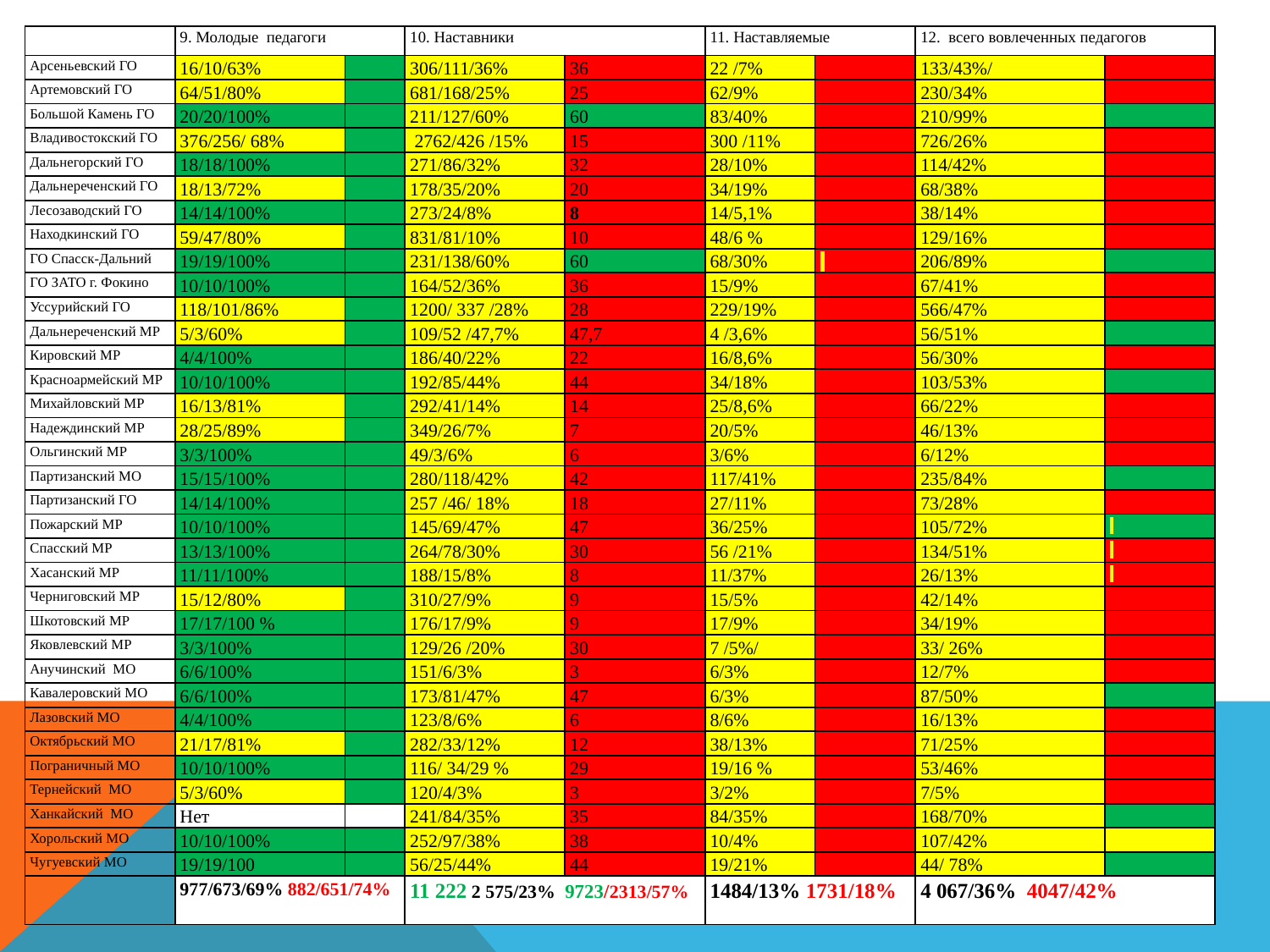

|  | 9. Молодые педагоги |  | 10. Наставники |  | 11. Наставляемые |  | 12. всего вовлеченных педагогов |  |
| --- | --- | --- | --- | --- | --- | --- | --- | --- |
| Арсеньевский ГО | 16/10/63% |  | 306/111/36% | 36 | 22 /7% |  | 133/43%/ |  |
| Артемовский ГО | 64/51/80% |  | 681/168/25% | 25 | 62/9% |  | 230/34% |  |
| Большой Камень ГО | 20/20/100% |  | 211/127/60% | 60 | 83/40% |  | 210/99% |  |
| Владивостокский ГО | 376/256/ 68% |  | 2762/426 /15% | 15 | 300 /11% |  | 726/26% |  |
| Дальнегорский ГО | 18/18/100% |  | 271/86/32% | 32 | 28/10% |  | 114/42% |  |
| Дальнереченский ГО | 18/13/72% |  | 178/35/20% | 20 | 34/19% |  | 68/38% |  |
| Лесозаводский ГО | 14/14/100% |  | 273/24/8% | 8 | 14/5,1% |  | 38/14% |  |
| Находкинский ГО | 59/47/80% |  | 831/81/10% | 10 | 48/6 % |  | 129/16% |  |
| ГО Спасск-Дальний | 19/19/100% |  | 231/138/60% | 60 | 68/30% |  | 206/89% |  |
| ГО ЗАТО г. Фокино | 10/10/100% |  | 164/52/36% | 36 | 15/9% |  | 67/41% |  |
| Уссурийский ГО | 118/101/86% |  | 1200/ 337 /28% | 28 | 229/19% |  | 566/47% |  |
| Дальнереченский МР | 5/3/60% |  | 109/52 /47,7% | 47,7 | 4 /3,6% |  | 56/51% |  |
| Кировский МР | 4/4/100% |  | 186/40/22% | 22 | 16/8,6% |  | 56/30% |  |
| Красноармейский МР | 10/10/100% |  | 192/85/44% | 44 | 34/18% |  | 103/53% |  |
| Михайловский МР | 16/13/81% |  | 292/41/14% | 14 | 25/8,6% |  | 66/22% |  |
| Надеждинский МР | 28/25/89% |  | 349/26/7% | 7 | 20/5% |  | 46/13% |  |
| Ольгинский МР | 3/3/100% |  | 49/3/6% | 6 | 3/6% |  | 6/12% |  |
| Партизанский МО | 15/15/100% |  | 280/118/42% | 42 | 117/41% |  | 235/84% |  |
| Партизанский ГО | 14/14/100% |  | 257 /46/ 18% | 18 | 27/11% |  | 73/28% |  |
| Пожарский МР | 10/10/100% |  | 145/69/47% | 47 | 36/25% |  | 105/72% |  |
| Спасский МР | 13/13/100% |  | 264/78/30% | 30 | 56 /21% |  | 134/51% |  |
| Хасанский МР | 11/11/100% |  | 188/15/8% | 8 | 11/37% |  | 26/13% |  |
| Черниговский МР | 15/12/80% |  | 310/27/9% | 9 | 15/5% |  | 42/14% |  |
| Шкотовский МР | 17/17/100 % |  | 176/17/9% | 9 | 17/9% |  | 34/19% |  |
| Яковлевский МР | 3/3/100% |  | 129/26 /20% | 30 | 7 /5%/ |  | 33/ 26% |  |
| Анучинский МО | 6/6/100% |  | 151/6/3% | 3 | 6/3% |  | 12/7% |  |
| Кавалеровский МО | 6/6/100% |  | 173/81/47% | 47 | 6/3% |  | 87/50% |  |
| Лазовский МО | 4/4/100% |  | 123/8/6% | 6 | 8/6% |  | 16/13% |  |
| Октябрьский МО | 21/17/81% |  | 282/33/12% | 12 | 38/13% |  | 71/25% |  |
| Пограничный МО | 10/10/100% |  | 116/ 34/29 % | 29 | 19/16 % |  | 53/46% |  |
| Тернейский МО | 5/3/60% |  | 120/4/3% | 3 | 3/2% |  | 7/5% |  |
| Ханкайский МО | Нет |  | 241/84/35% | 35 | 84/35% |  | 168/70% |  |
| Хорольский МО | 10/10/100% |  | 252/97/38% | 38 | 10/4% |  | 107/42% |  |
| Чугуевский МО | 19/19/100 |  | 56/25/44% | 44 | 19/21% |  | 44/ 78% |  |
|  | 977/673/69% 882/651/74% |  | 11 222 2 575/23% 9723/2313/57% |  | 1484/13% 1731/18% |  | 4 067/36% 4047/42% |  |
#